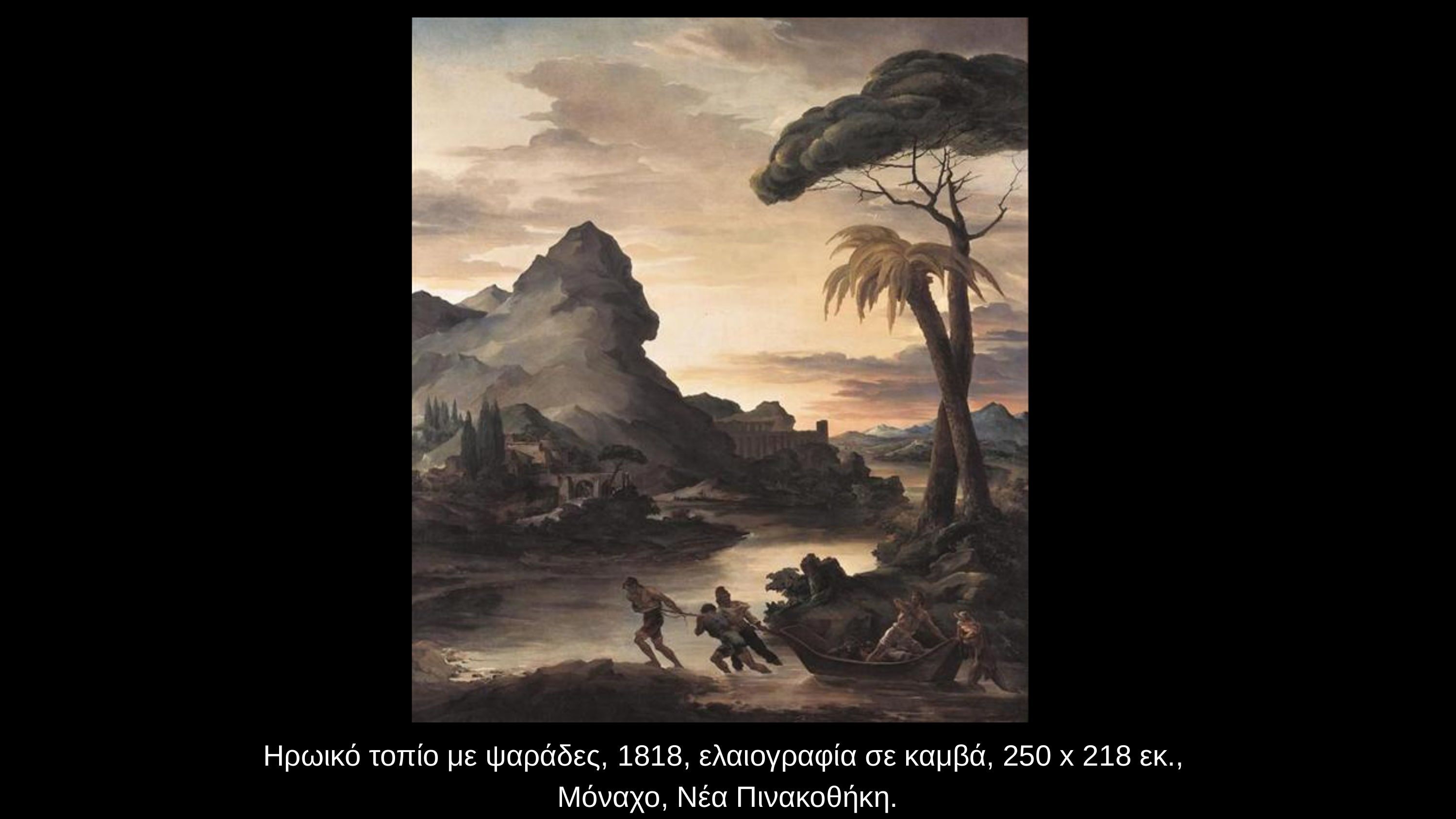

Ηρωικό τοπίο με ψαράδες, 1818, ελαιογραφία σε καμβά, 250 x 218 εκ.,
Μόναχο, Νέα Πινακοθήκη.